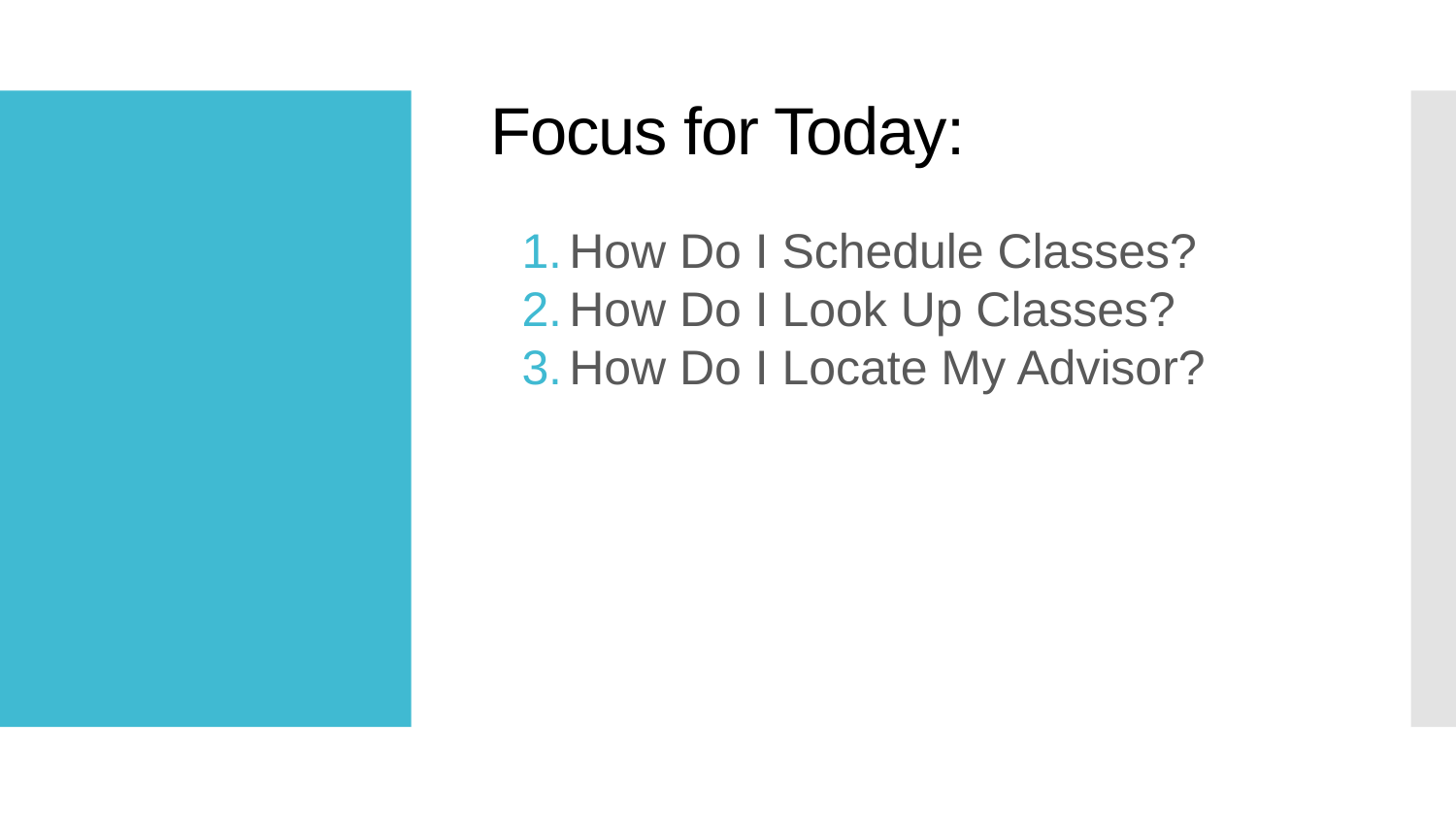

# Focus for Today:
How Do I Schedule Classes?
How Do I Look Up Classes?
How Do I Locate My Advisor?